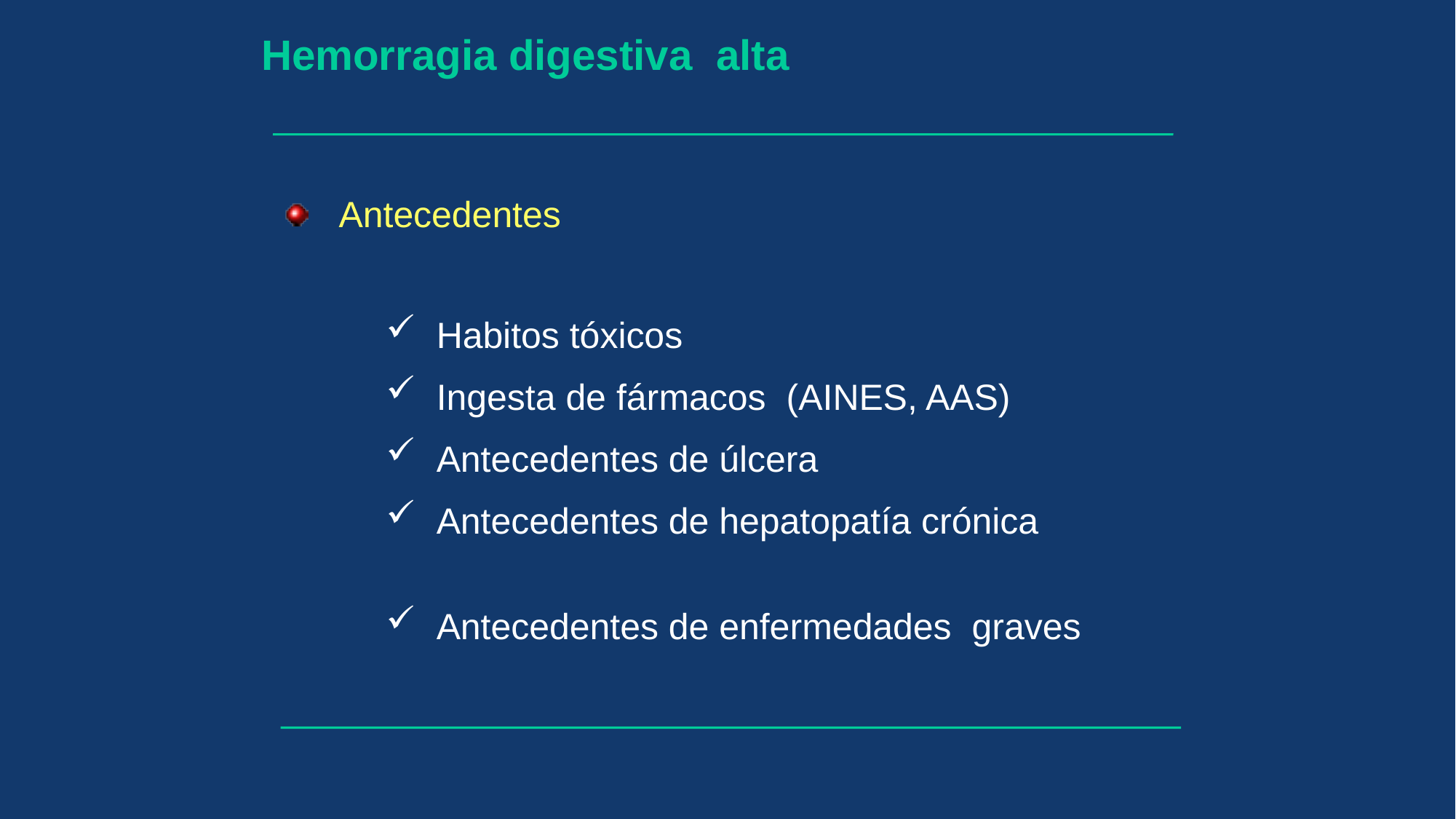

Hemorragia digestiva  alta

   Antecedentes
  Habitos tóxicos
  Ingesta de fármacos  (AINES, AAS)
  Antecedentes de úlcera
  Antecedentes de hepatopatía crónica
  Antecedentes de enfermedades  graves